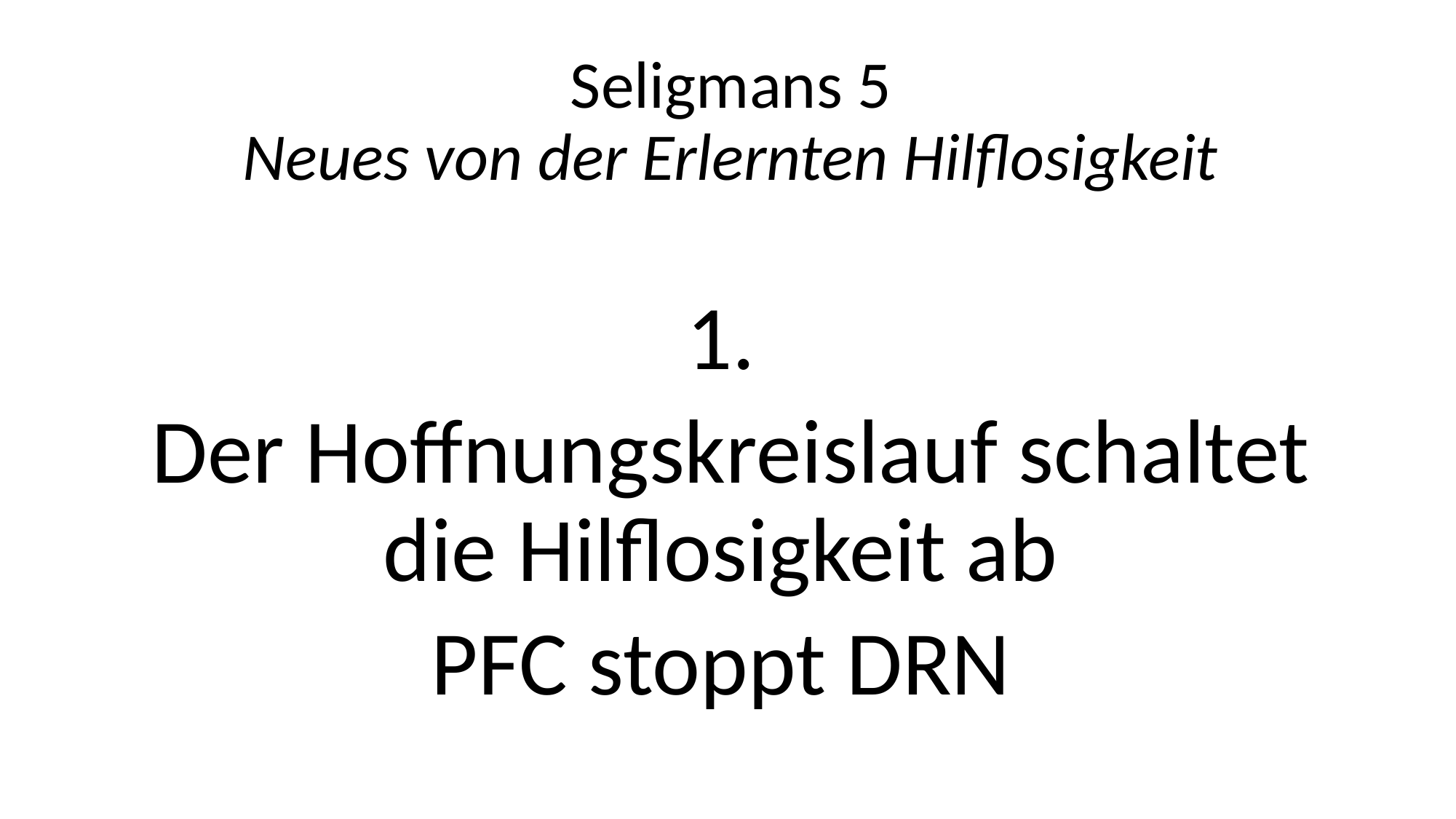

# Seligmans 5 Neues von der Erlernten Hilflosigkeit
1.
Der Hoffnungskreislauf schaltet die Hilflosigkeit ab
PFC stoppt DRN